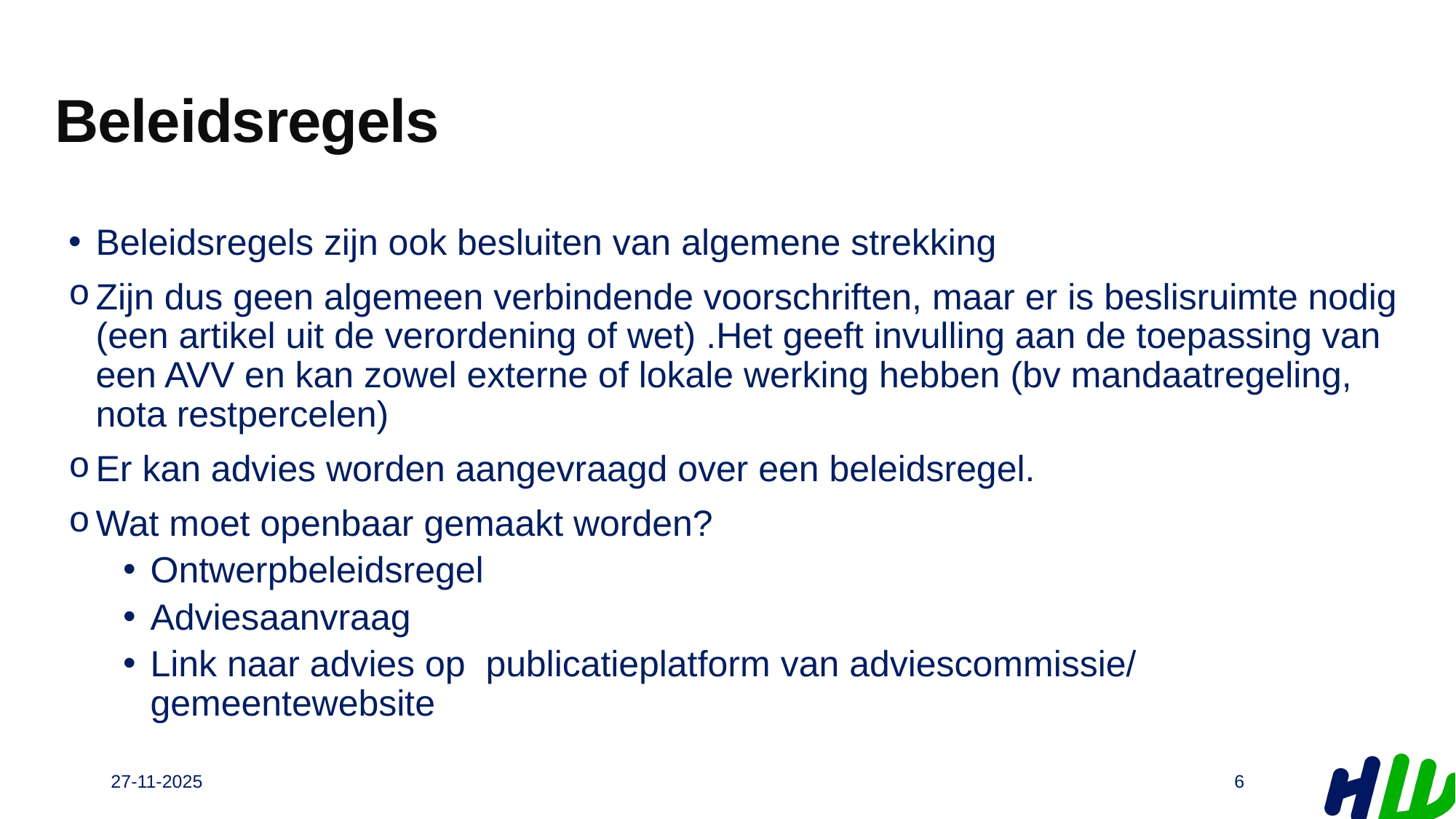

# Beleidsregels
Beleidsregels zijn ook besluiten van algemene strekking
Zijn dus geen algemeen verbindende voorschriften, maar er is beslisruimte nodig (een artikel uit de verordening of wet) .Het geeft invulling aan de toepassing van een AVV en kan zowel externe of lokale werking hebben (bv mandaatregeling, nota restpercelen)
Er kan advies worden aangevraagd over een beleidsregel.
Wat moet openbaar gemaakt worden?
Ontwerpbeleidsregel
Adviesaanvraag
Link naar advies op  publicatieplatform van adviescommissie/ gemeentewebsite

27-11-2025

6